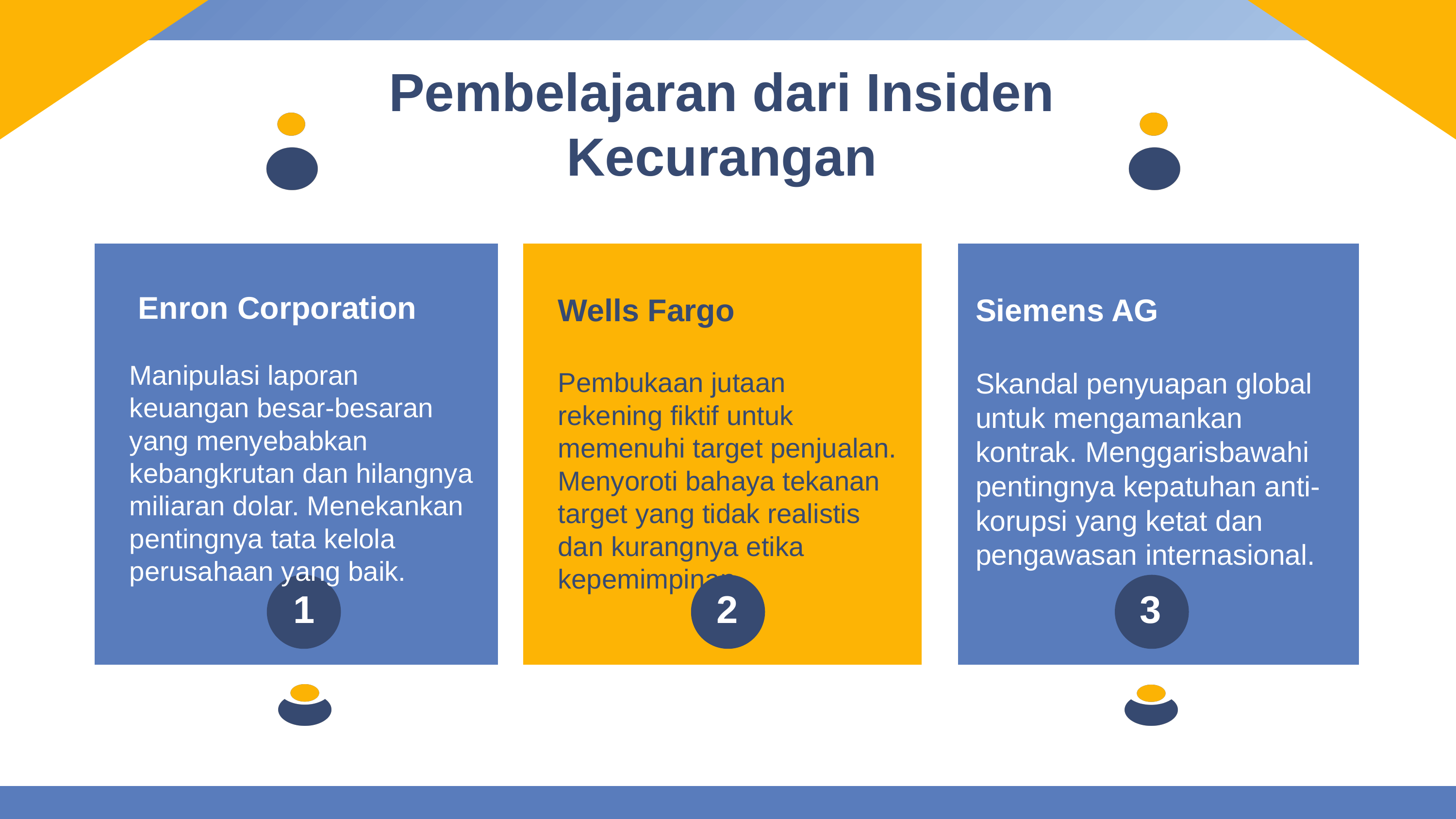

Pembelajaran dari Insiden Kecurangan

 Enron Corporation

Manipulasi laporan keuangan besar-besaran yang menyebabkan kebangkrutan dan hilangnya miliaran dolar. Menekankan pentingnya tata kelola perusahaan yang baik.

Wells Fargo

Pembukaan jutaan rekening fiktif untuk memenuhi target penjualan. Menyoroti bahaya tekanan target yang tidak realistis dan kurangnya etika kepemimpinan.

Siemens AG

Skandal penyuapan global untuk mengamankan kontrak. Menggarisbawahi pentingnya kepatuhan anti-korupsi yang ketat dan pengawasan internasional.

1
2
3